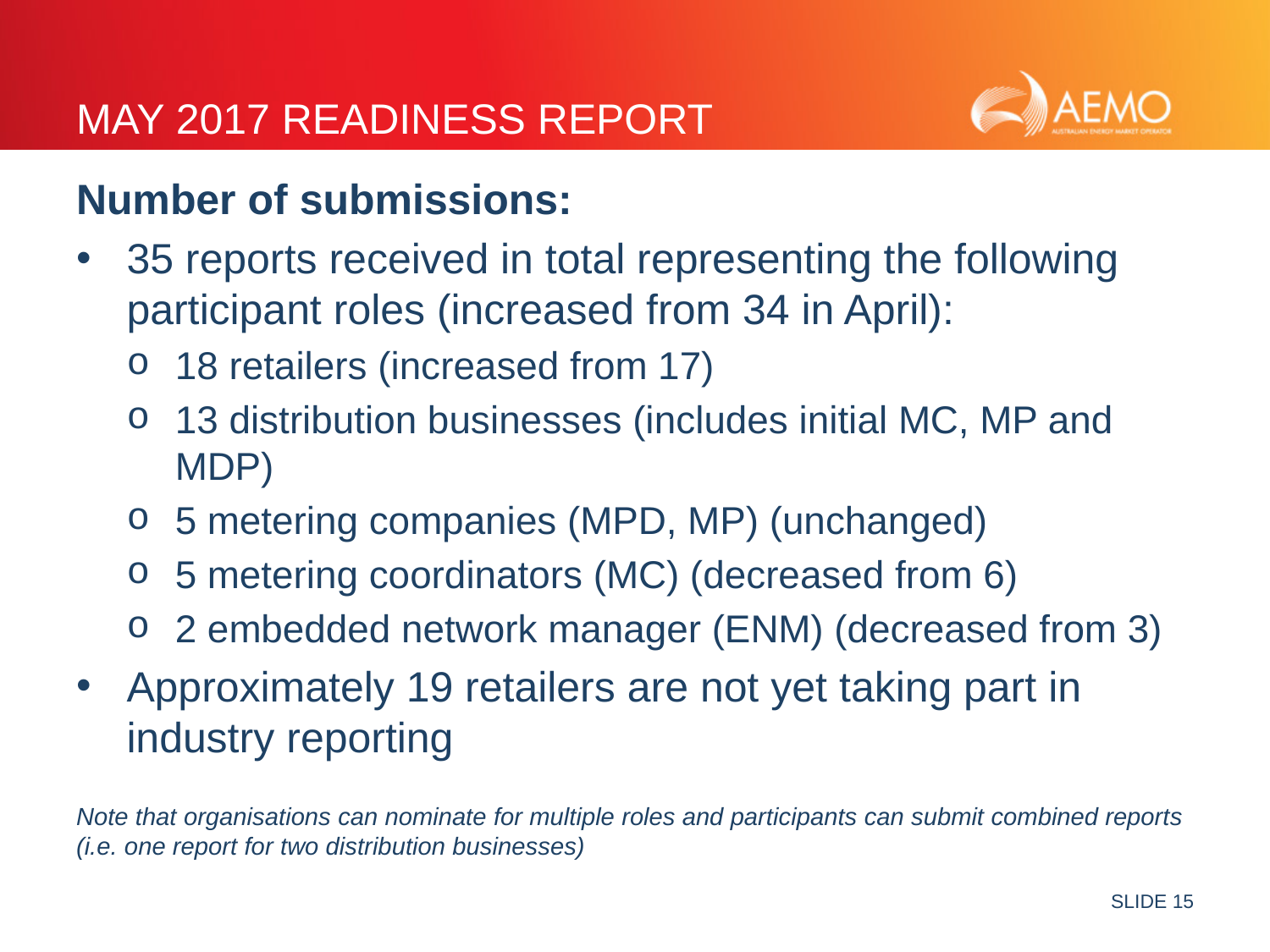

# MAY 2017 READINESS REPORT
Number of submissions:
35 reports received in total representing the following participant roles (increased from 34 in April):
18 retailers (increased from 17)
13 distribution businesses (includes initial MC, MP and MDP)
5 metering companies (MPD, MP) (unchanged)
5 metering coordinators (MC) (decreased from 6)
2 embedded network manager (ENM) (decreased from 3)
Approximately 19 retailers are not yet taking part in industry reporting

Note that organisations can nominate for multiple roles and participants can submit combined reports (i.e. one report for two distribution businesses)